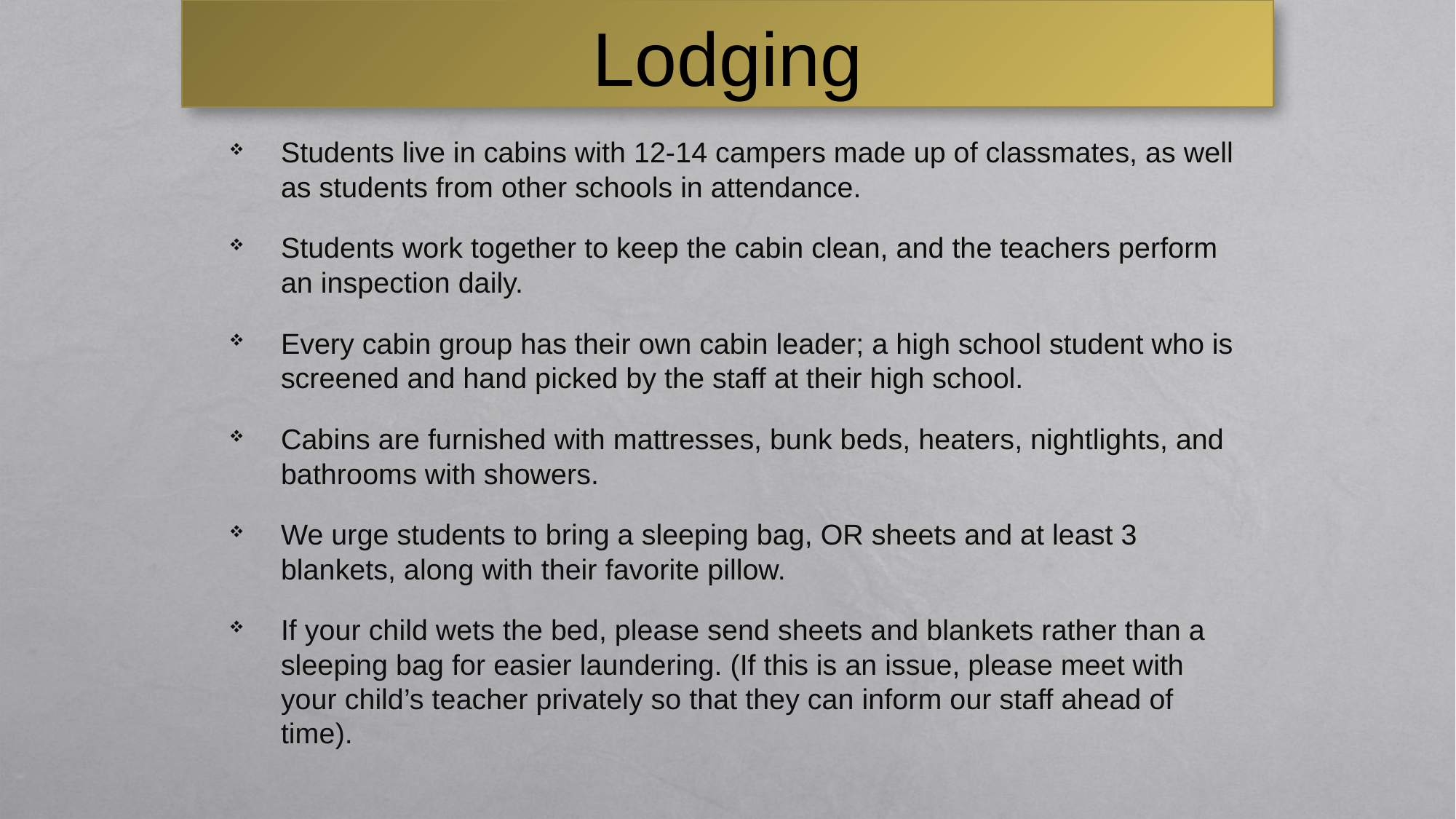

Lodging
Students live in cabins with 12-14 campers made up of classmates, as well as students from other schools in attendance.
Students work together to keep the cabin clean, and the teachers perform an inspection daily.
Every cabin group has their own cabin leader; a high school student who is screened and hand picked by the staff at their high school.
Cabins are furnished with mattresses, bunk beds, heaters, nightlights, and bathrooms with showers.
We urge students to bring a sleeping bag, OR sheets and at least 3 blankets, along with their favorite pillow.
If your child wets the bed, please send sheets and blankets rather than a sleeping bag for easier laundering. (If this is an issue, please meet with your child’s teacher privately so that they can inform our staff ahead of time).